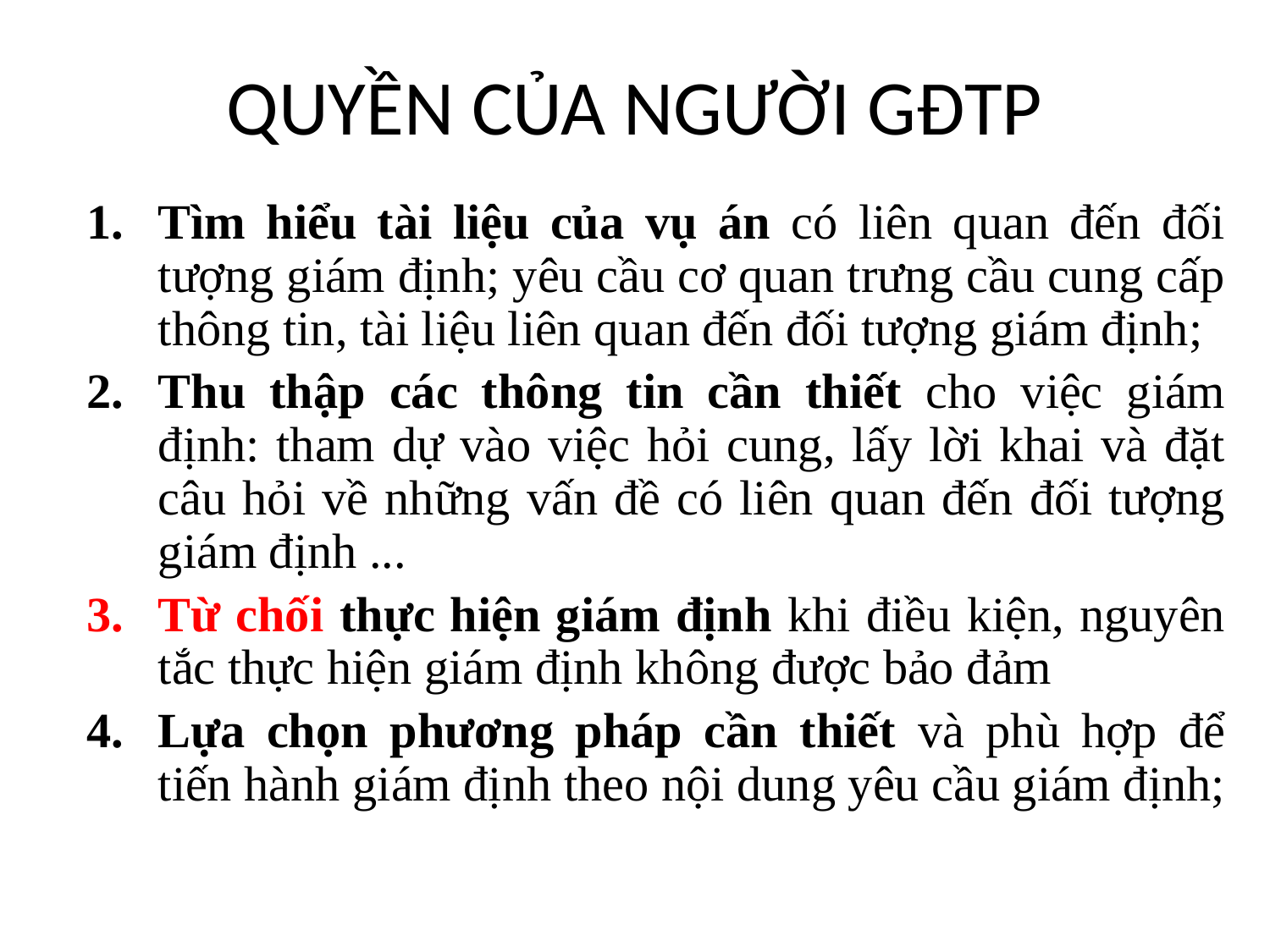

# QUYỀN CỦA NGƯỜI GĐTP
Tìm hiểu tài liệu của vụ án có liên quan đến đối tượng giám định; yêu cầu cơ quan trưng cầu cung cấp thông tin, tài liệu liên quan đến đối tượng giám định;
Thu thập các thông tin cần thiết cho việc giám định: tham dự vào việc hỏi cung, lấy lời khai và đặt câu hỏi về những vấn đề có liên quan đến đối tượng giám định ...
Từ chối thực hiện giám định khi điều kiện, nguyên tắc thực hiện giám định không được bảo đảm
Lựa chọn phương pháp cần thiết và phù hợp để tiến hành giám định theo nội dung yêu cầu giám định;